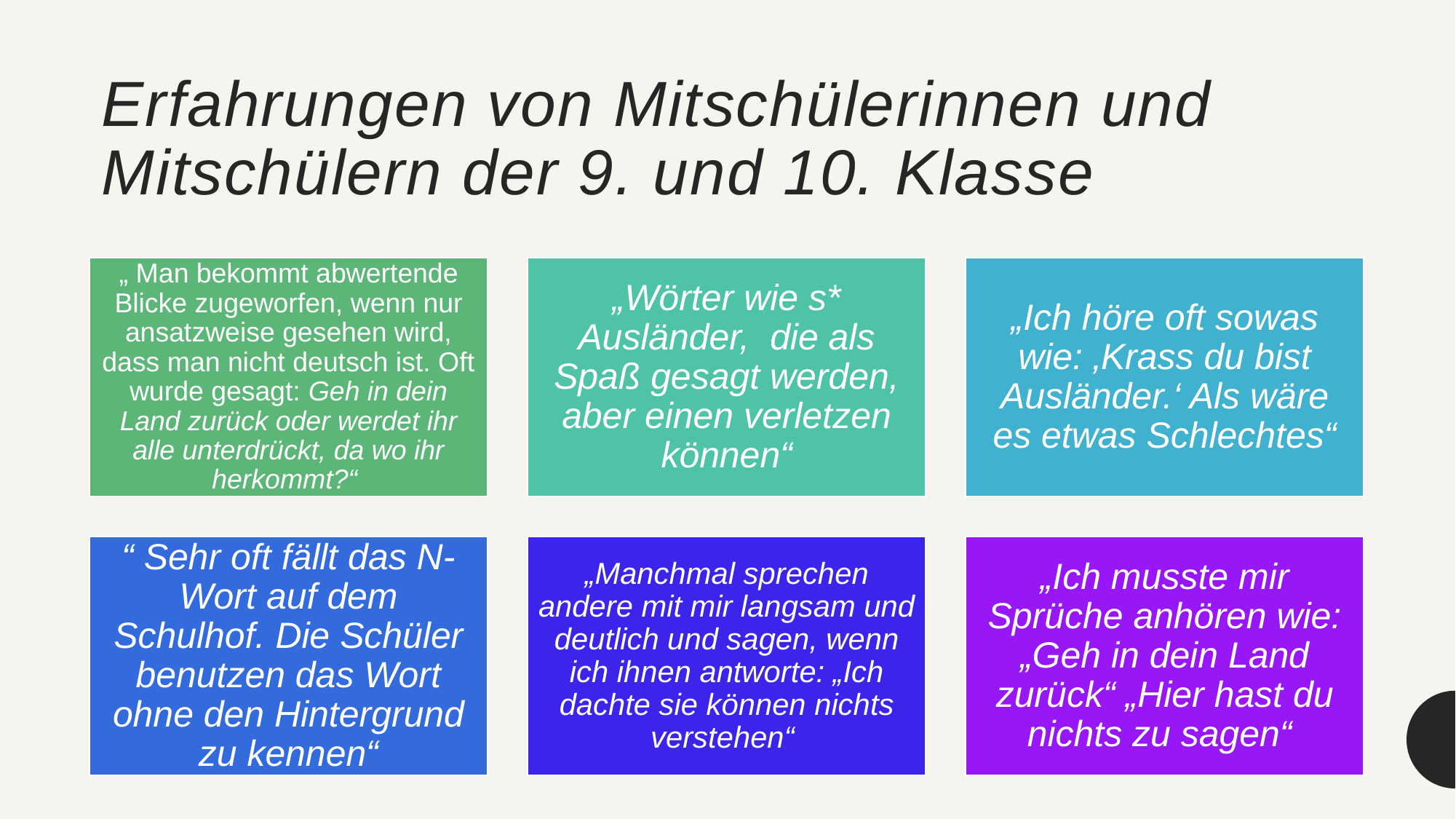

# Erfahrungen von Mitschülerinnen und Mitschülern der 9. und 10. Klasse
„ Man bekommt abwertende Blicke zugeworfen, wenn nur ansatzweise gesehen wird, dass man nicht deutsch ist. Oft wurde gesagt: Geh in dein Land zurück oder werdet ihr alle unterdrückt, da wo ihr herkommt?“
„Wörter wie s* Ausländer,  die als Spaß gesagt werden, aber einen verletzen können“
„Ich höre oft sowas wie: ‚Krass du bist Ausländer.‘ Als wäre es etwas Schlechtes“
“ Sehr oft fällt das N-Wort auf dem Schulhof. Die Schüler benutzen das Wort ohne den Hintergrund zu kennen“
„Manchmal sprechen andere mit mir langsam und deutlich und sagen, wenn ich ihnen antworte: „Ich dachte sie können nichts verstehen“
„Ich musste mir Sprüche anhören wie: „Geh in dein Land zurück“ „Hier hast du nichts zu sagen“